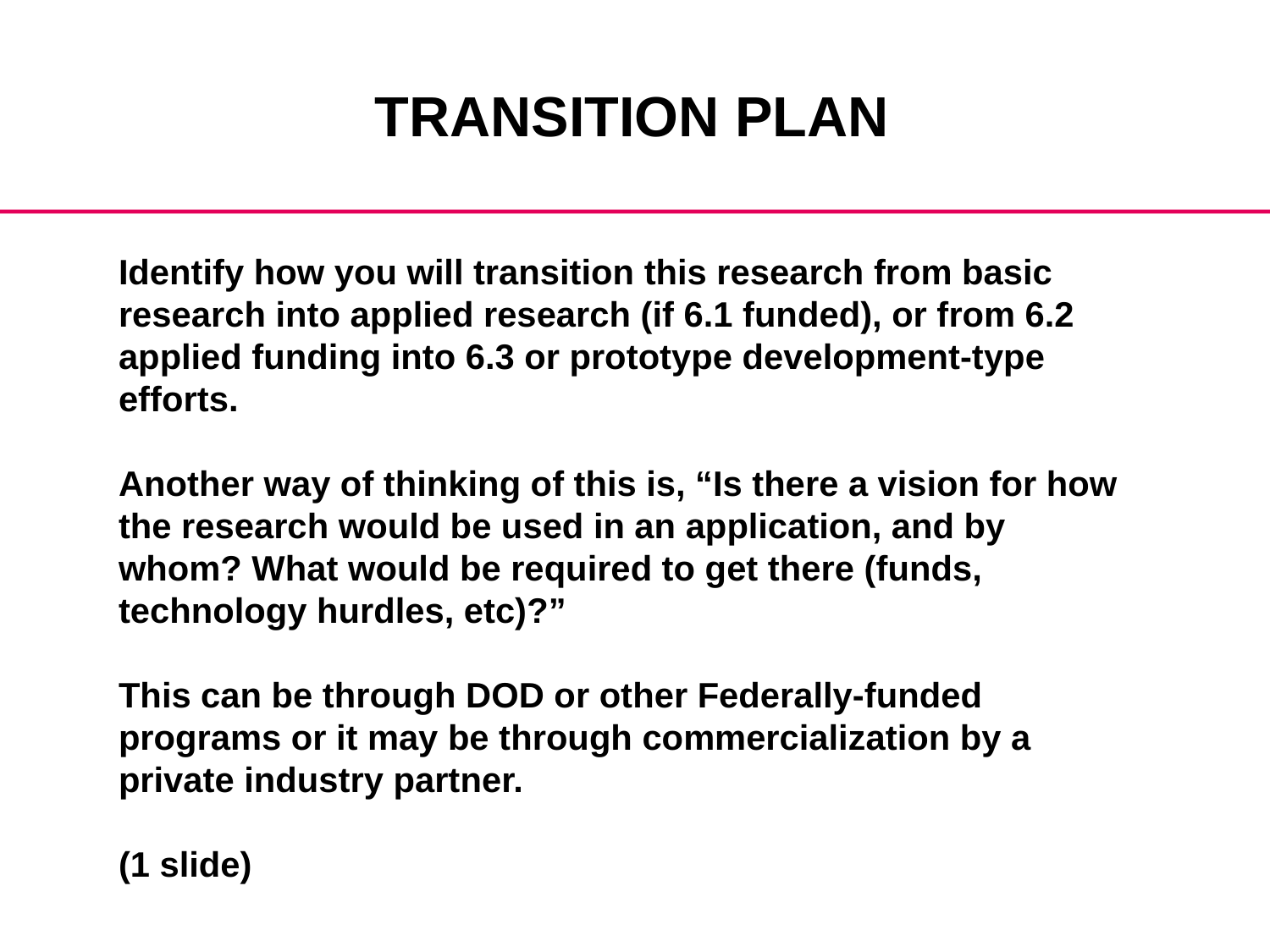

TRANSITION PLAN
Identify how you will transition this research from basic research into applied research (if 6.1 funded), or from 6.2 applied funding into 6.3 or prototype development-type efforts.

Another way of thinking of this is, “Is there a vision for how the research would be used in an application, and by whom? What would be required to get there (funds, technology hurdles, etc)?”

This can be through DOD or other Federally-funded programs or it may be through commercialization by a private industry partner.

(1 slide)